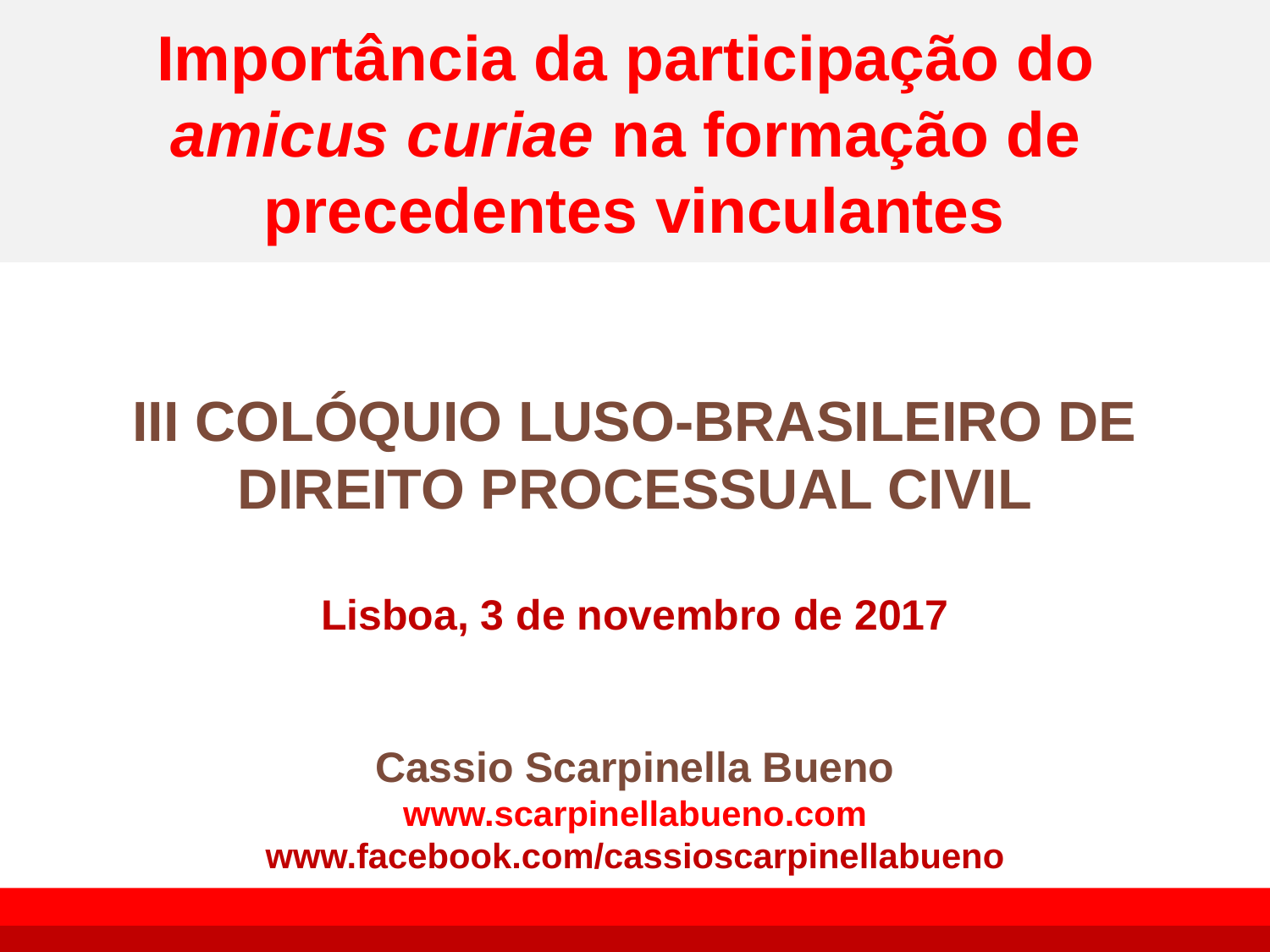

# Importância da participação do amicus curiae na formação de precedentes vinculantes

III COLÓQUIO LUSO-BRASILEIRO DE DIREITO PROCESSUAL CIVIL

Lisboa, 3 de novembro de 2017

Cassio Scarpinella Bueno
www.scarpinellabueno.com
www.facebook.com/cassioscarpinellabueno